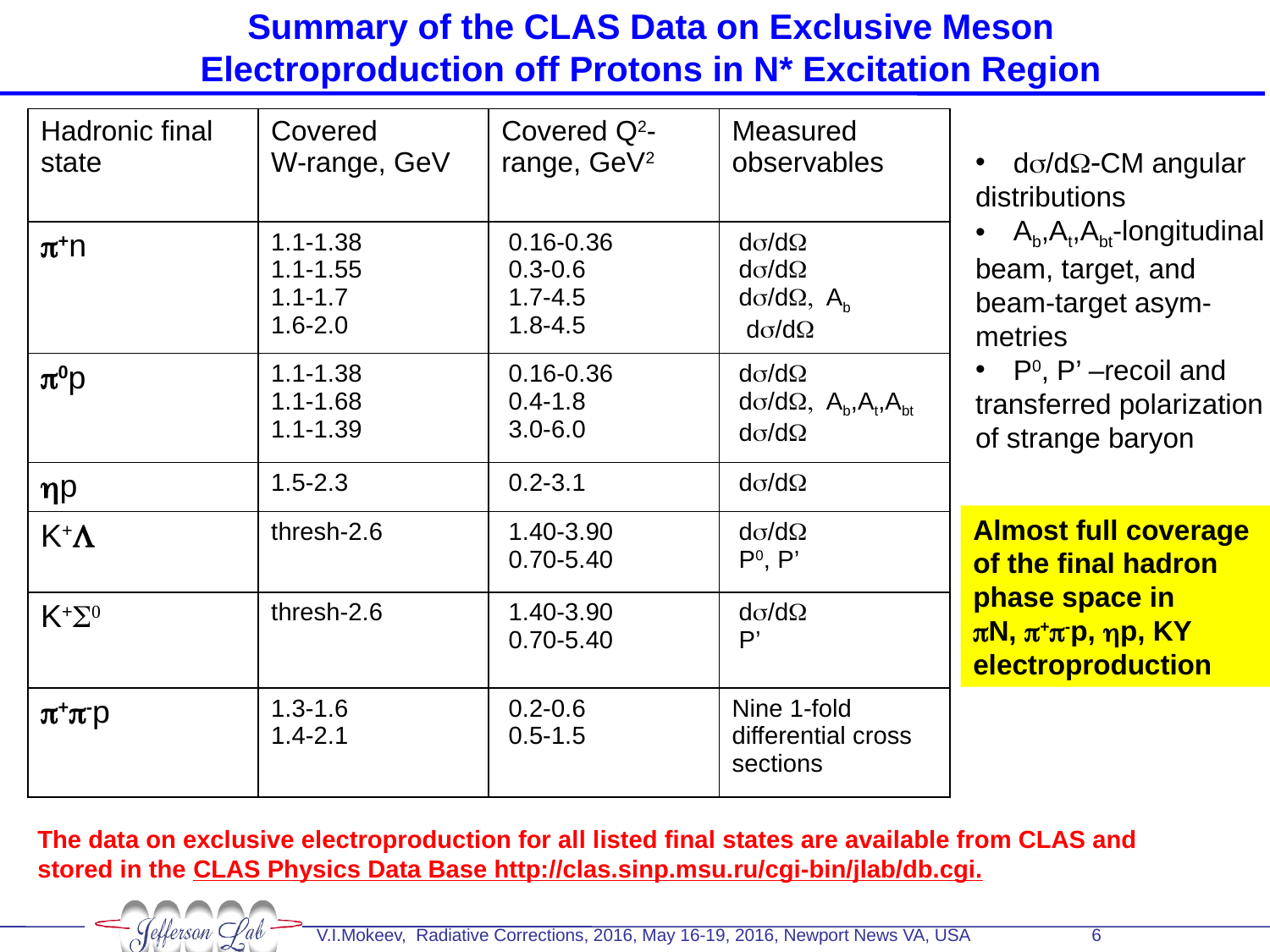

# Summary of the CLAS Data on Exclusive Meson Electroproduction off Protons in N* Excitation Region

| Hadronic final state | Covered W-range, GeV | Covered Q2-range, GeV2 C | Measured observables |
| --- | --- | --- | --- |
| π+n | 1.1-1.38 1.1-1.55 1.1-1.7 1.6-2.0 | 0.16-0.36 0.3-0.6 1.7-4.5 1.8-4.5 | dσ/dΩ dσ/dΩ dσ/dΩ, Ab dσ/dΩ |
| π0p | 1.1-1.38 1.1-1.68 1.1-1.39 | 0.16-0.36 0.4-1.8 3.0-6.0 | dσ/dΩ dσ/dΩ, Ab,At,Abt dσ/dΩ |
| ηp | 1.5-2.3 | 0.2-3.1 | dσ/dΩ |
| K+Λ | thresh-2.6 | 1.40-3.90 0.70-5.40 | dσ/dΩ P0, P’ |
| K+Σ0 | thresh-2.6 | 1.40-3.90 0.70-5.40 | dσ/dΩ P’ |
| π+π-p | 1.3-1.6 1.4-2.1 | 0.2-0.6 0.5-1.5 | Nine 1-fold differential cross sections |
 dσ/dΩ−CM angular
distributions
 Ab,At,Abt-longitudinal
beam, target, and
beam-target asym-
metries
 P0, P’ –recoil and
transferred polarization
of strange baryon
Almost full coverage
of the final hadron
phase space in
πN, π+π-p, ηp, KY electroproduction
The data on exclusive electroproduction for all listed final states are available from CLAS and
stored in the CLAS Physics Data Base http://clas.sinp.msu.ru/cgi-bin/jlab/db.cgi.